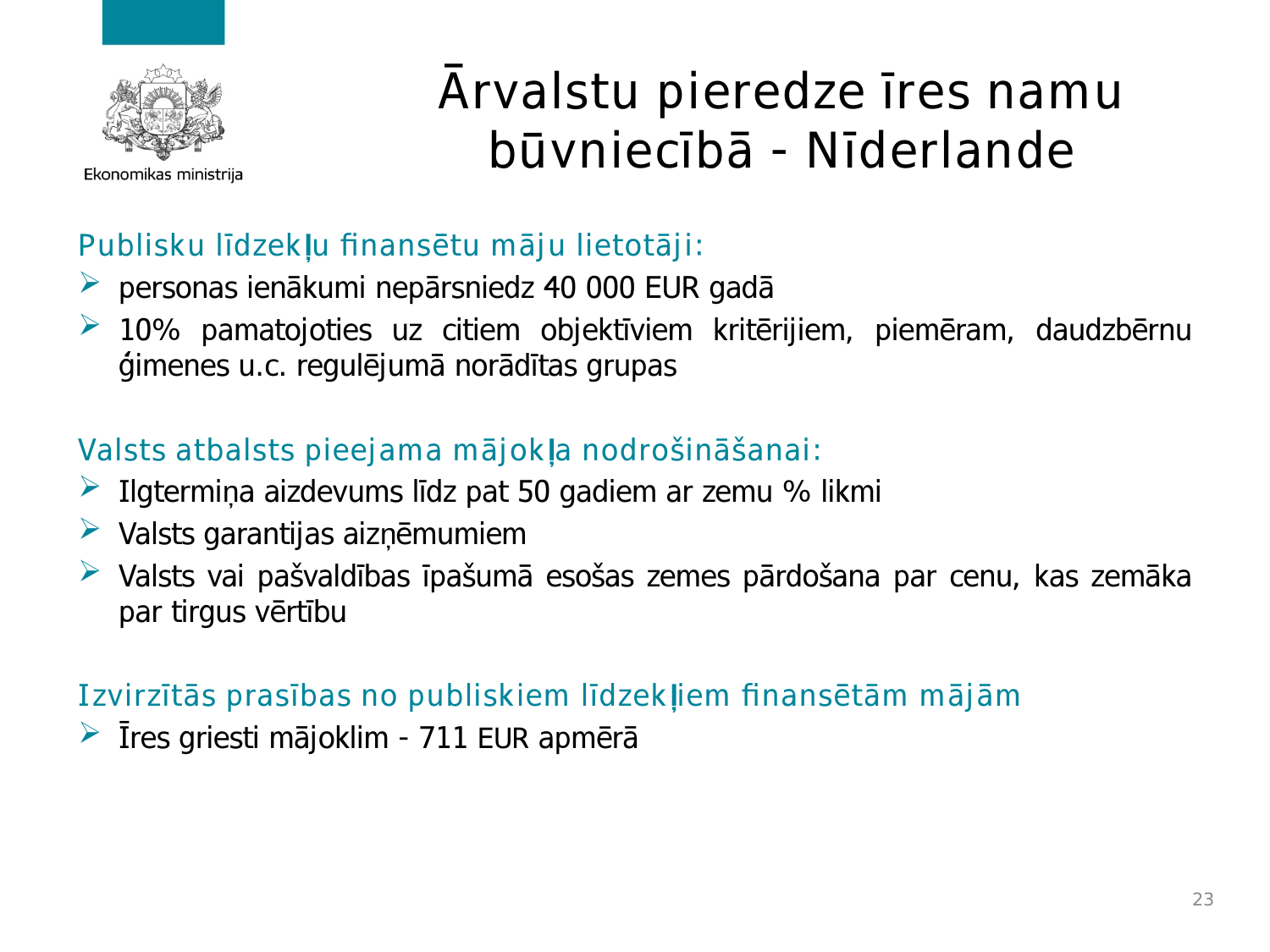

# Ārvalstu pieredze īres namu būvniecībā - Nīderlande
Publisku līdzekļu finansētu māju lietotāji:
personas ienākumi nepārsniedz 40 000 EUR gadā
10% pamatojoties uz citiem objektīviem kritērijiem, piemēram, daudzbērnu ģimenes u.c. regulējumā norādītas grupas

Valsts atbalsts pieejama mājokļa nodrošināšanai:
Ilgtermiņa aizdevums līdz pat 50 gadiem ar zemu % likmi
Valsts garantijas aizņēmumiem
Valsts vai pašvaldības īpašumā esošas zemes pārdošana par cenu, kas zemāka par tirgus vērtību

Izvirzītās prasības no publiskiem līdzekļiem finansētām mājām
Īres griesti mājoklim - 711 EUR apmērā
23